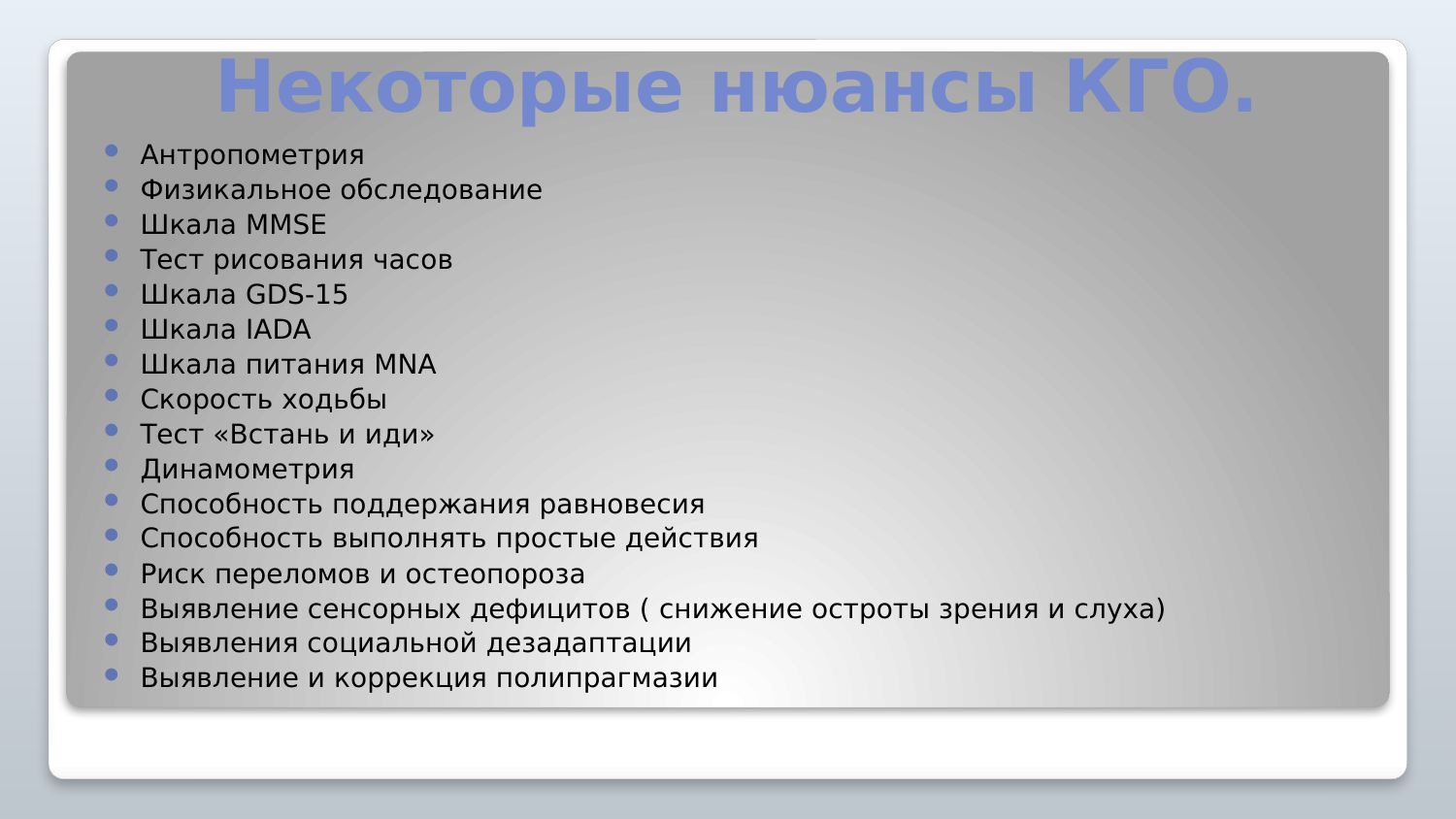

# Некоторые нюансы КГО.
Антропометрия
Физикальное обследование
Шкала MMSE
Тест рисования часов
Шкала GDS-15
Шкала IADA
Шкала питания MNA
Скорость ходьбы
Тест «Встань и иди»
Динамометрия
Способность поддержания равновесия
Способность выполнять простые действия
Риск переломов и остеопороза
Выявление сенсорных дефицитов ( снижение остроты зрения и слуха)
Выявления социальной дезадаптации
Выявление и коррекция полипрагмазии